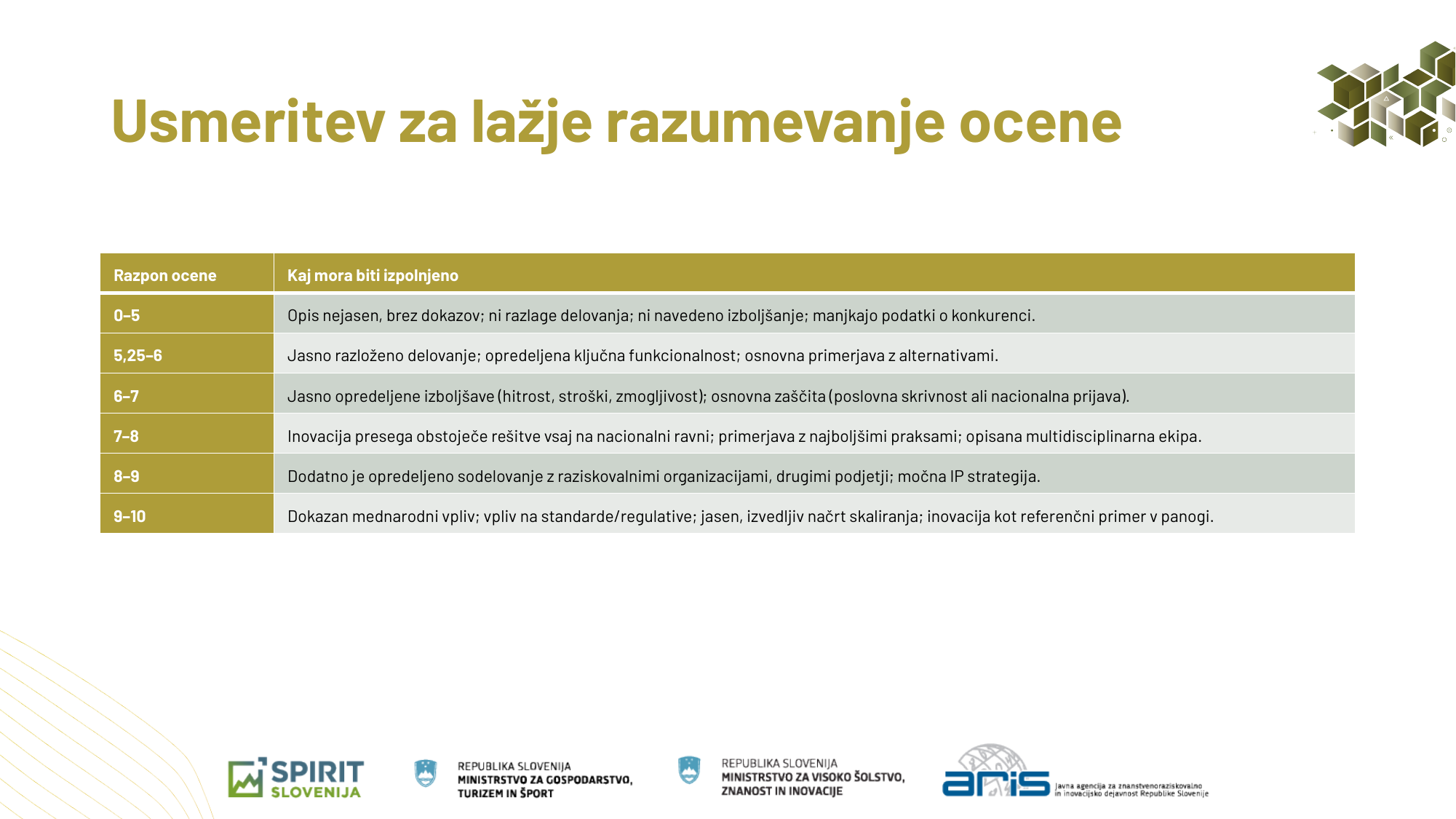

# Usmeritev za lažje razumevanje ocene
| Razpon ocene | Kaj mora biti izpolnjeno |
| --- | --- |
| 0–5 | Opis nejasen, brez dokazov; ni razlage delovanja; ni navedeno izboljšanje; manjkajo podatki o konkurenci. |
| 5,25–6 | Jasno razloženo delovanje; opredeljena ključna funkcionalnost; osnovna primerjava z alternativami. |
| 6–7 | Jasno opredeljene izboljšave (hitrost, stroški, zmogljivost); osnovna zaščita (poslovna skrivnost ali nacionalna prijava). |
| 7–8 | Inovacija presega obstoječe rešitve vsaj na nacionalni ravni; primerjava z najboljšimi praksami; opisana multidisciplinarna ekipa. |
| 8–9 | Dodatno je opredeljeno sodelovanje z raziskovalnimi organizacijami, drugimi podjetji; močna IP strategija. |
| 9–10 | Dokazan mednarodni vpliv; vpliv na standarde/regulative; jasen, izvedljiv načrt skaliranja; inovacija kot referenčni primer v panogi. |